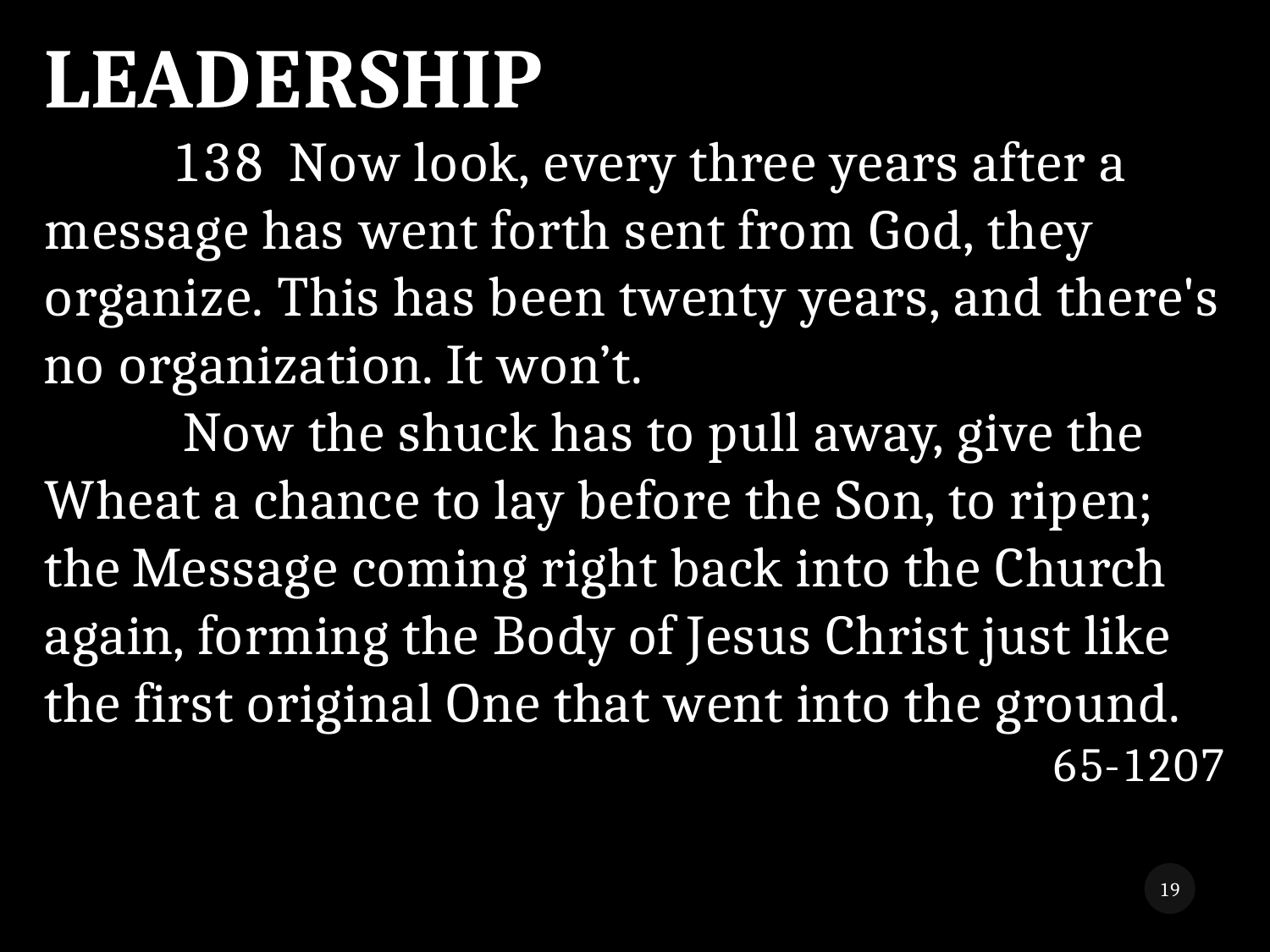

LEADERSHIP
	138  Now look, every three years after a message has went forth sent from God, they organize. This has been twenty years, and there's no organization. It won’t.
	 Now the shuck has to pull away, give the Wheat a chance to lay before the Son, to ripen; the Message coming right back into the Church again, forming the Body of Jesus Christ just like the first original One that went into the ground.
65-1207
19
While We Wait 3
8/5/2018